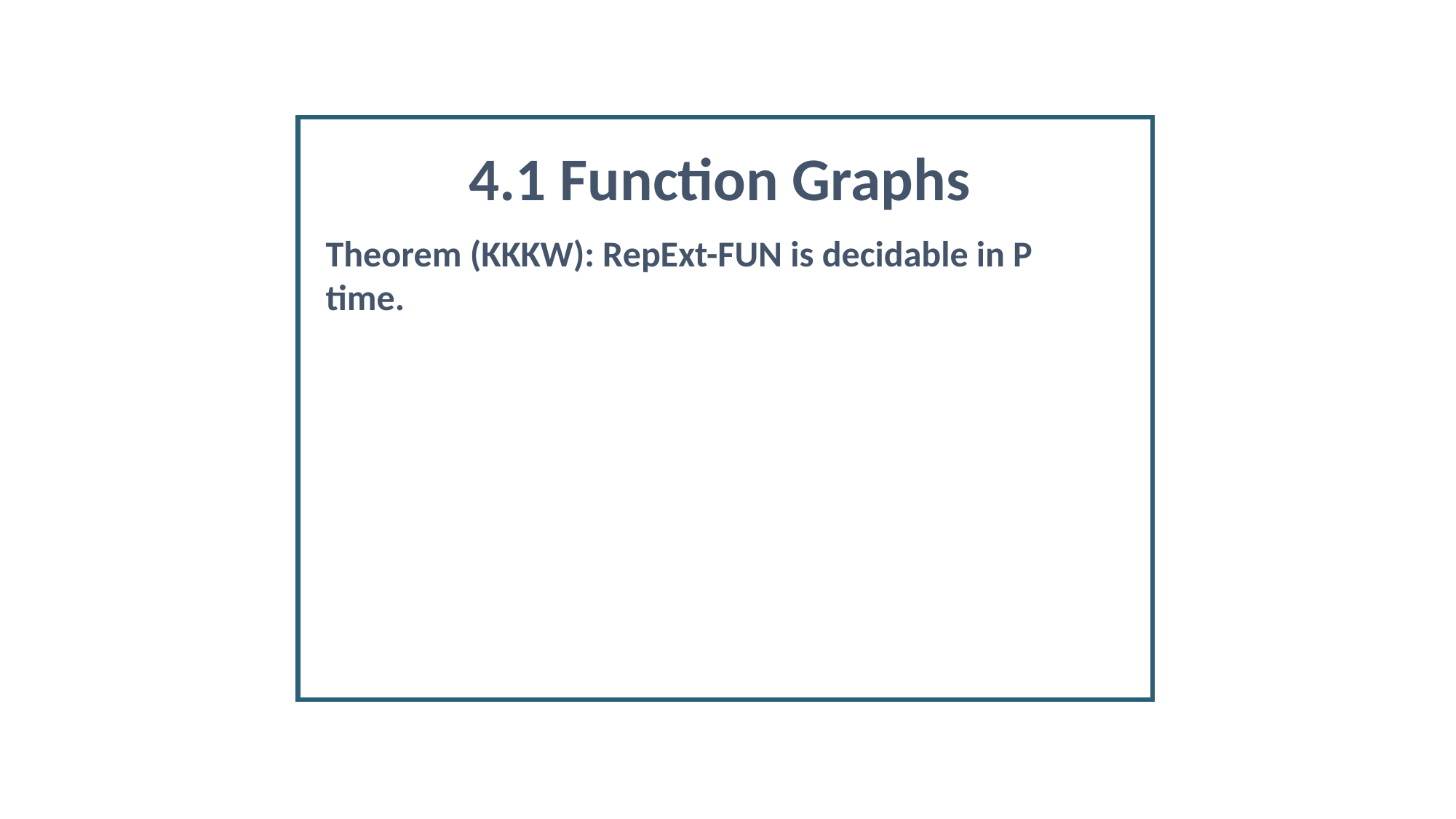

4.1 Function Graphs
Theorem (KKKW): RepExt-FUN is decidable in P time.